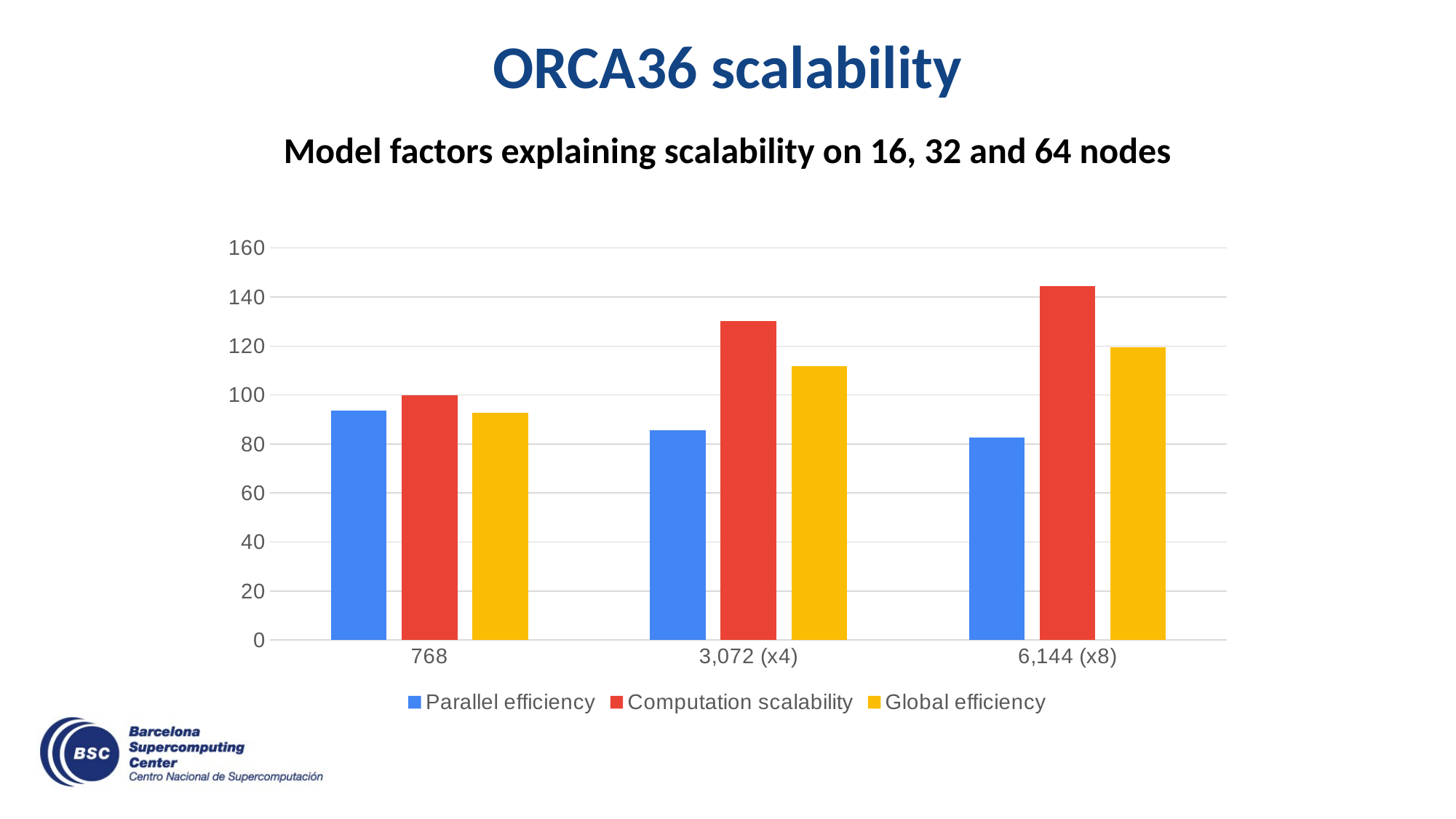

# ORCA36 scalability
Model factors explaining scalability on 16, 32 and 64 nodes

### Chart

| Category | Parallel efficiency | Computation scalability | Global efficiency |
|---|---|---|---|
| 768 | 93.72 | 100.0 | 92.72 |
| 3,072 (x4) | 85.74 | 130.25 | 111.67 |
| 6,144 (x8) | 82.65 | 144.55 | 119.47 |